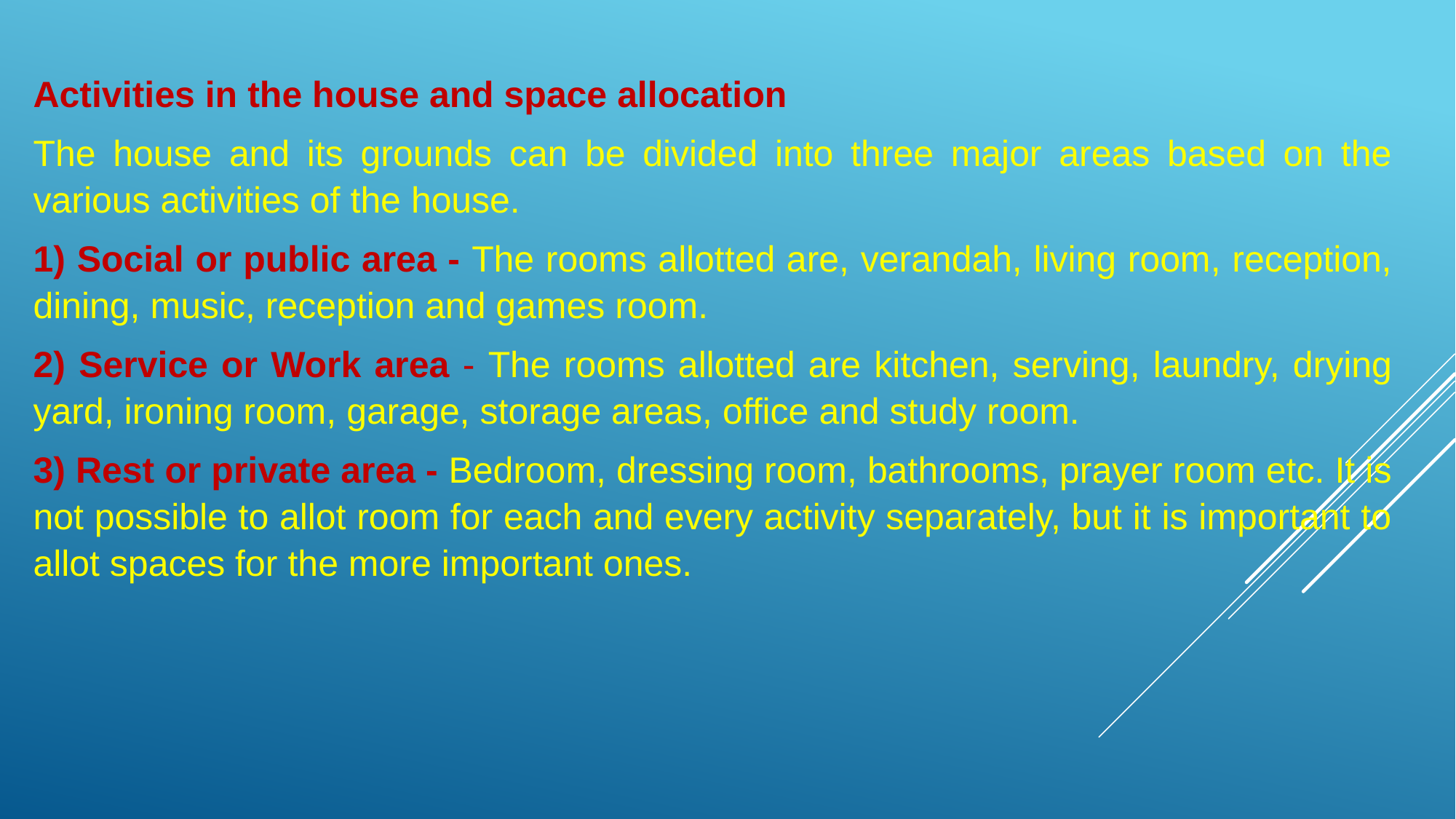

Activities in the house and space allocation
The house and its grounds can be divided into three major areas based on the various activities of the house.
1) Social or public area - The rooms allotted are, verandah, living room, reception, dining, music, reception and games room.
2) Service or Work area - The rooms allotted are kitchen, serving, laundry, drying yard, ironing room, garage, storage areas, office and study room.
3) Rest or private area - Bedroom, dressing room, bathrooms, prayer room etc. It is not possible to allot room for each and every activity separately, but it is important to allot spaces for the more important ones.